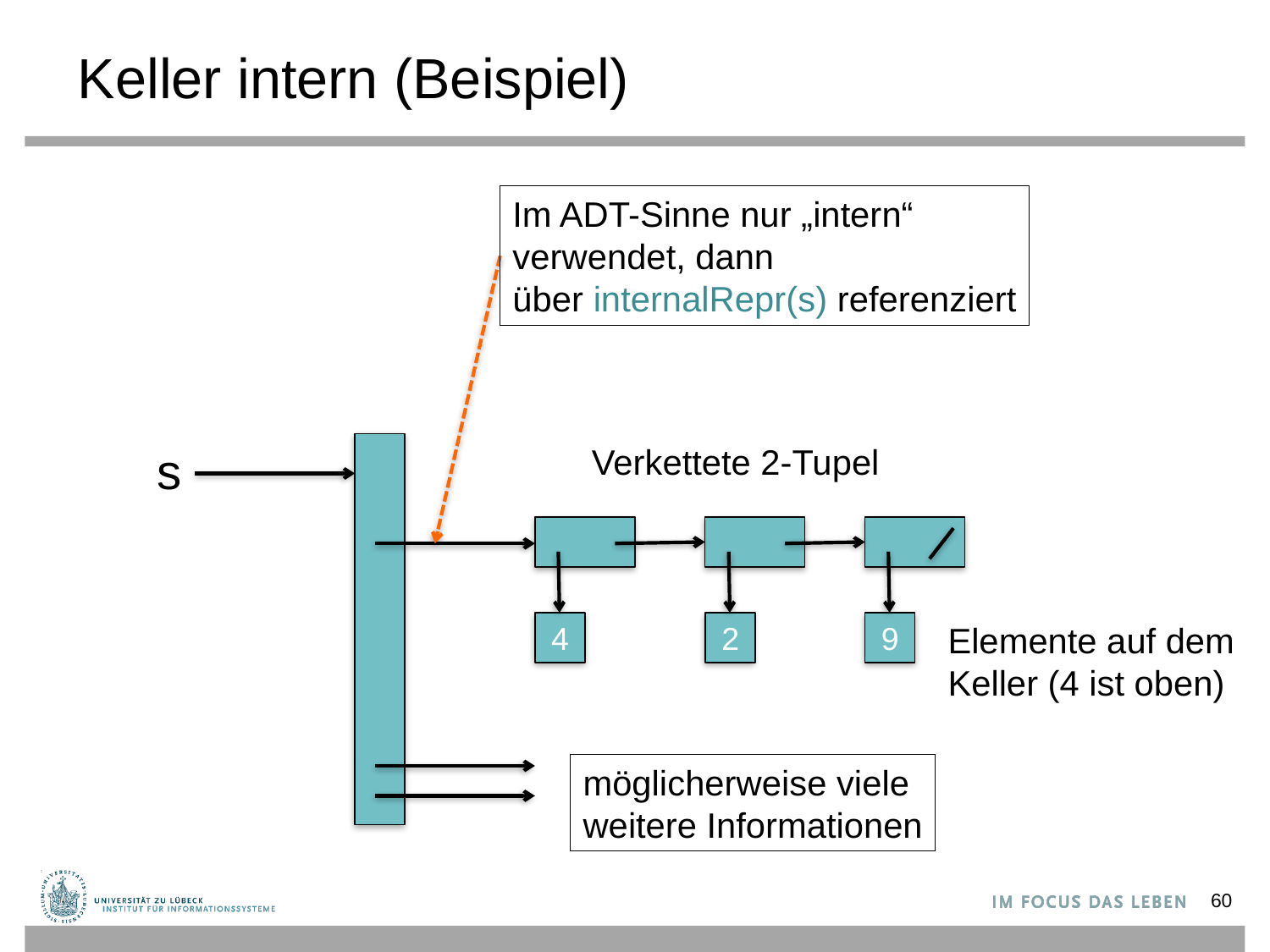

# Keller intern (Beispiel)
Im ADT-Sinne nur „intern“
verwendet, dann
über internalRepr(s) referenziert
s

Verkettete 2-Tupel

4
2
9
Elemente auf dem
Keller (4 ist oben)
möglicherweise viele
weitere Informationen
60